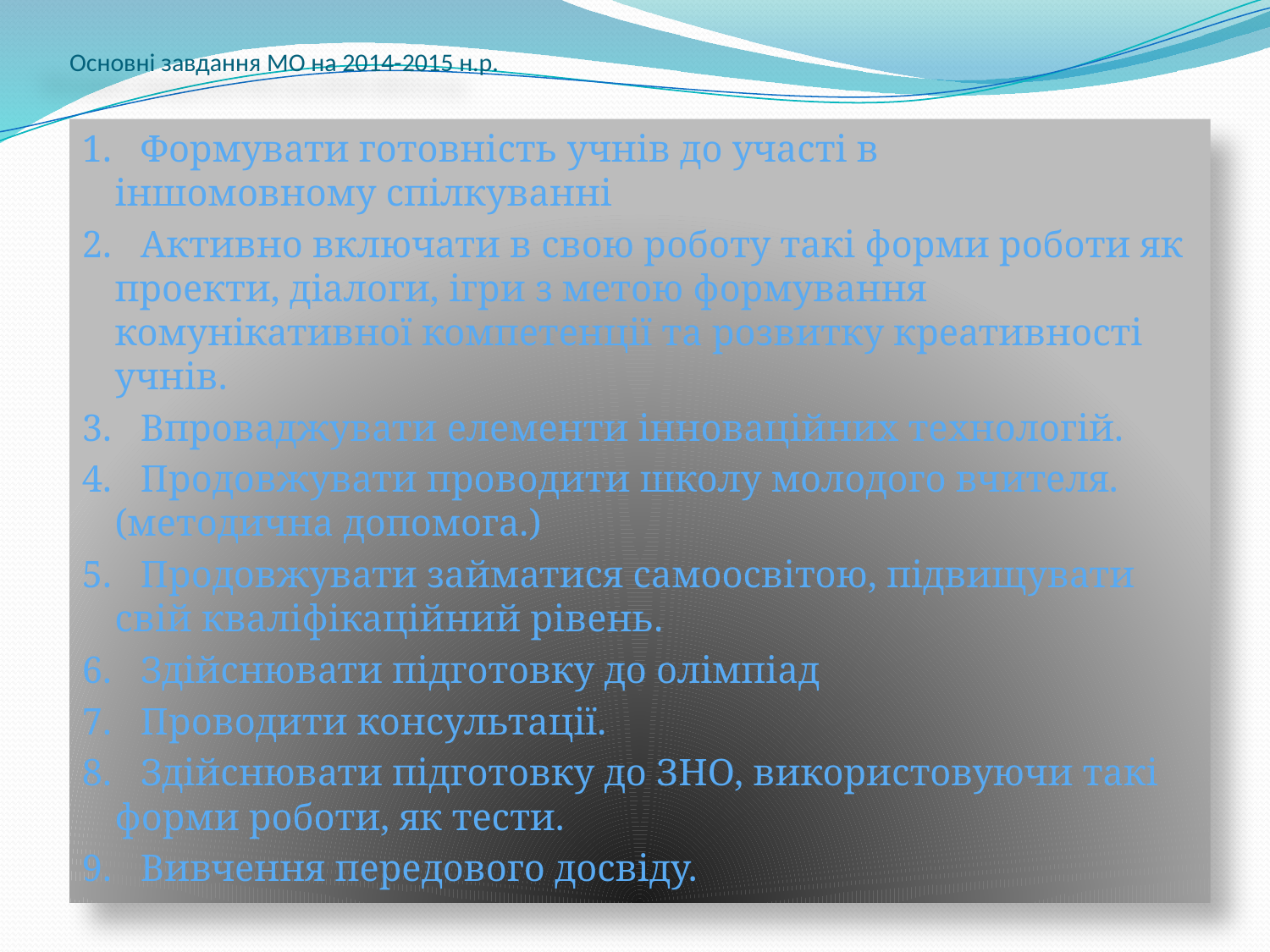

# Основні завдання МО на 2014-2015 н.р.
1.   Формувати готовність учнів до участі в      іншомовному спілкуванні
2.   Активно включати в свою роботу такі форми роботи як проекти, діалоги, ігри з метою формування комунікативної компетенції та розвитку креативності учнів.
3.   Впроваджувати елементи інноваційних технологій.
4.   Продовжувати проводити школу молодого вчителя. (методична допомога.)
5.   Продовжувати займатися самоосвітою, підвищувати свій кваліфікаційний рівень.
6.   Здійснювати підготовку до олімпіад
7.   Проводити консультації.
8.   Здійснювати підготовку до ЗНО, використовуючи такі форми роботи, як тести.
9.   Вивчення передового досвіду.